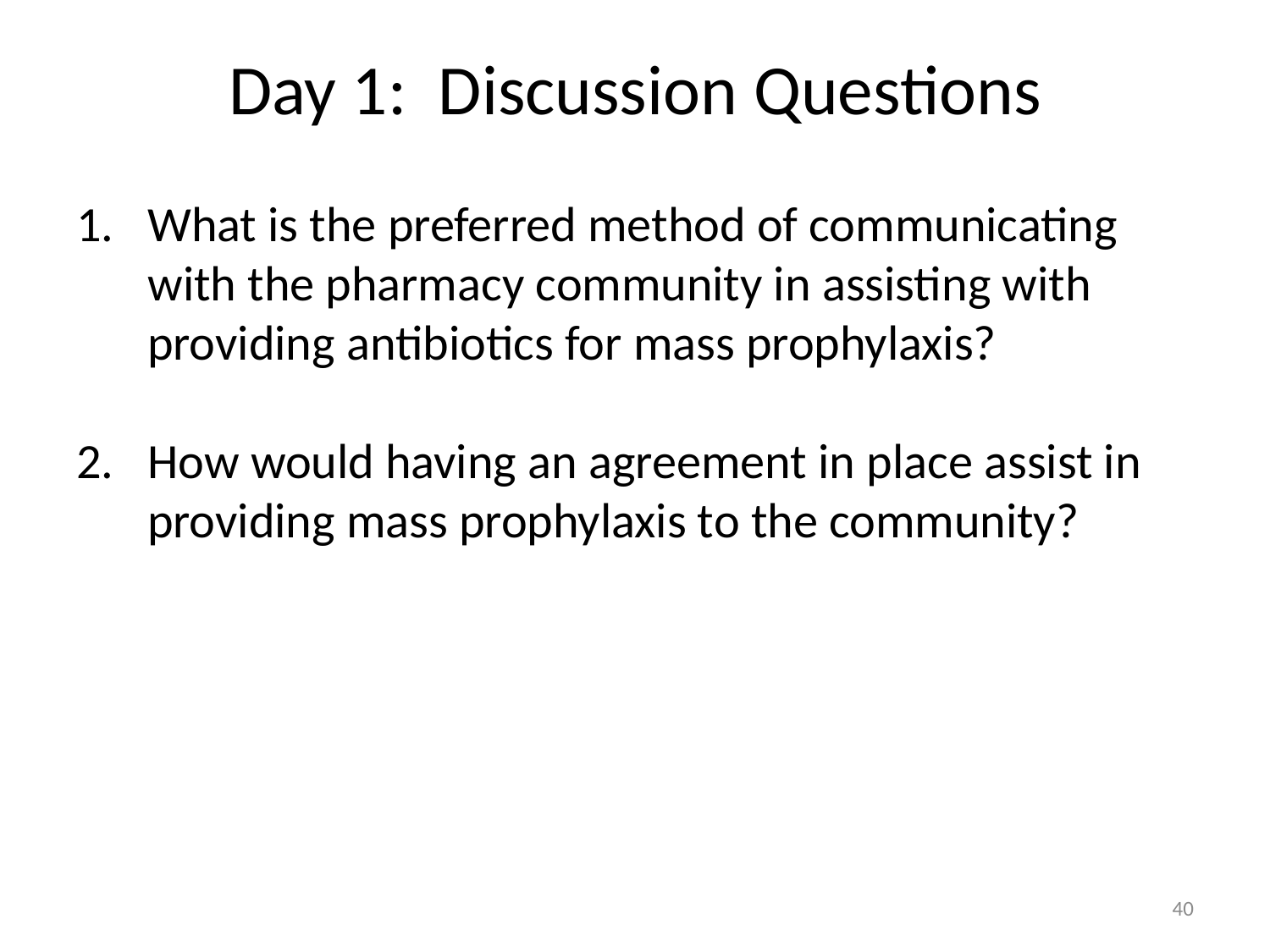

# Day 1:  Discussion Questions
What is the preferred method of communicating with the pharmacy community in assisting with providing antibiotics for mass prophylaxis?

How would having an agreement in place assist in providing mass prophylaxis to the community?
40